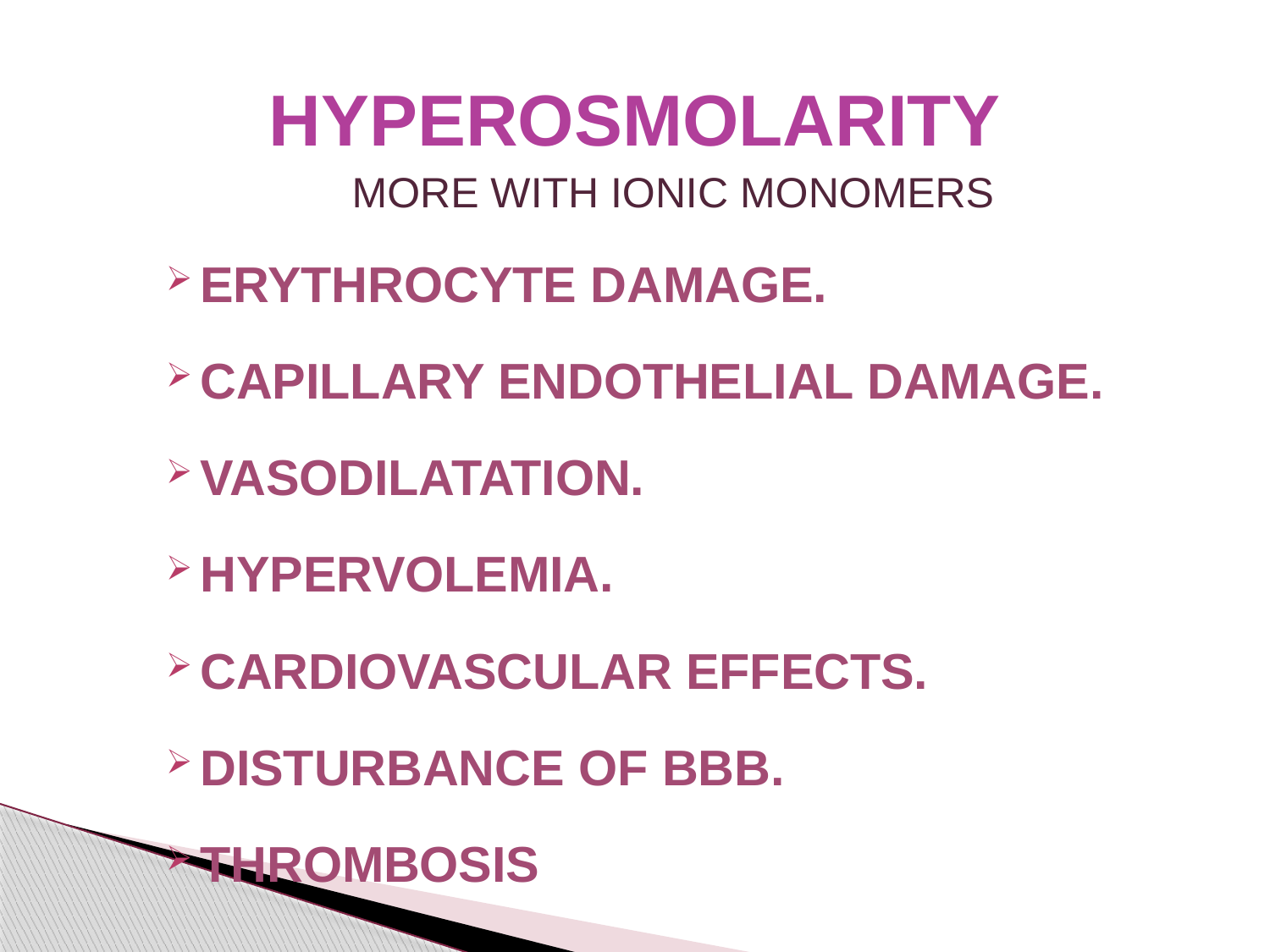

# HYPEROSMOLARITY
MORE WITH IONIC MONOMERS
ERYTHROCYTE DAMAGE.
CAPILLARY ENDOTHELIAL DAMAGE.
VASODILATATION.
HYPERVOLEMIA.
CARDIOVASCULAR EFFECTS.
DISTURBANCE OF BBB.
THROMBOSIS